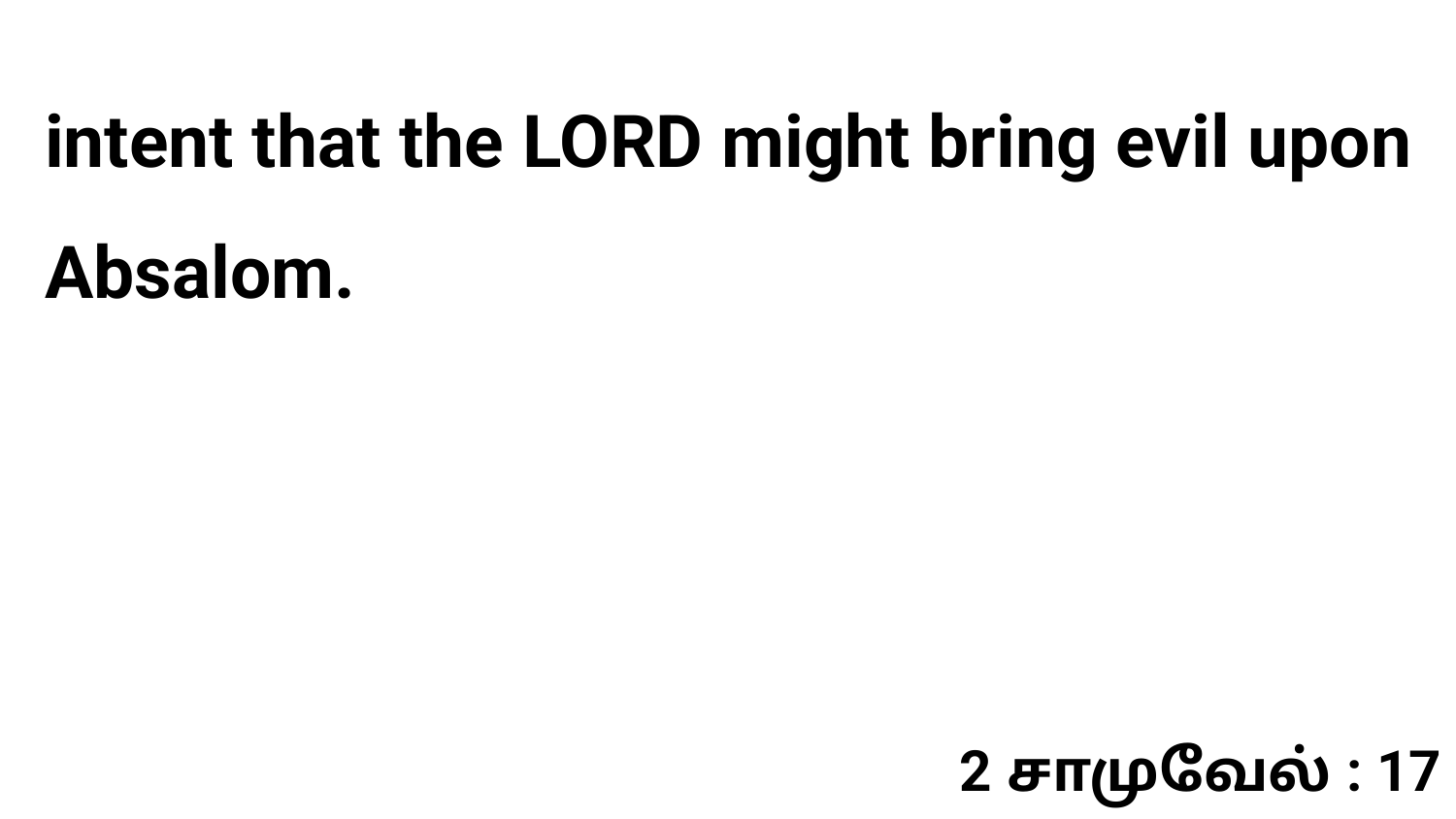

intent that the LORD might bring evil upon Absalom.
2 சாமுவேல் : 17